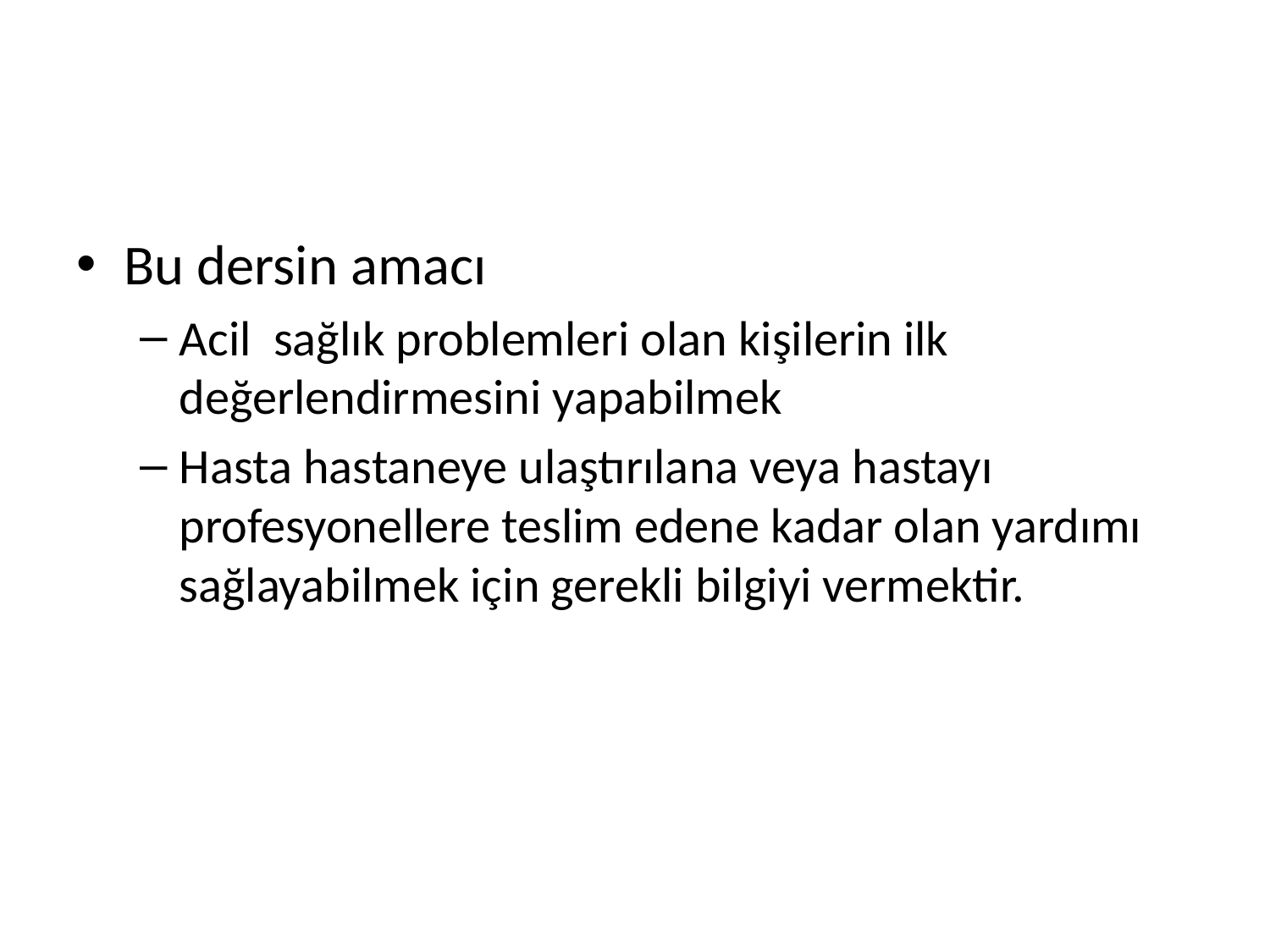

#
Bu dersin amacı
Acil  sağlık problemleri olan kişilerin ilk değerlendirmesini yapabilmek
Hasta hastaneye ulaştırılana veya hastayı profesyonellere teslim edene kadar olan yardımı sağlayabilmek için gerekli bilgiyi vermektir.